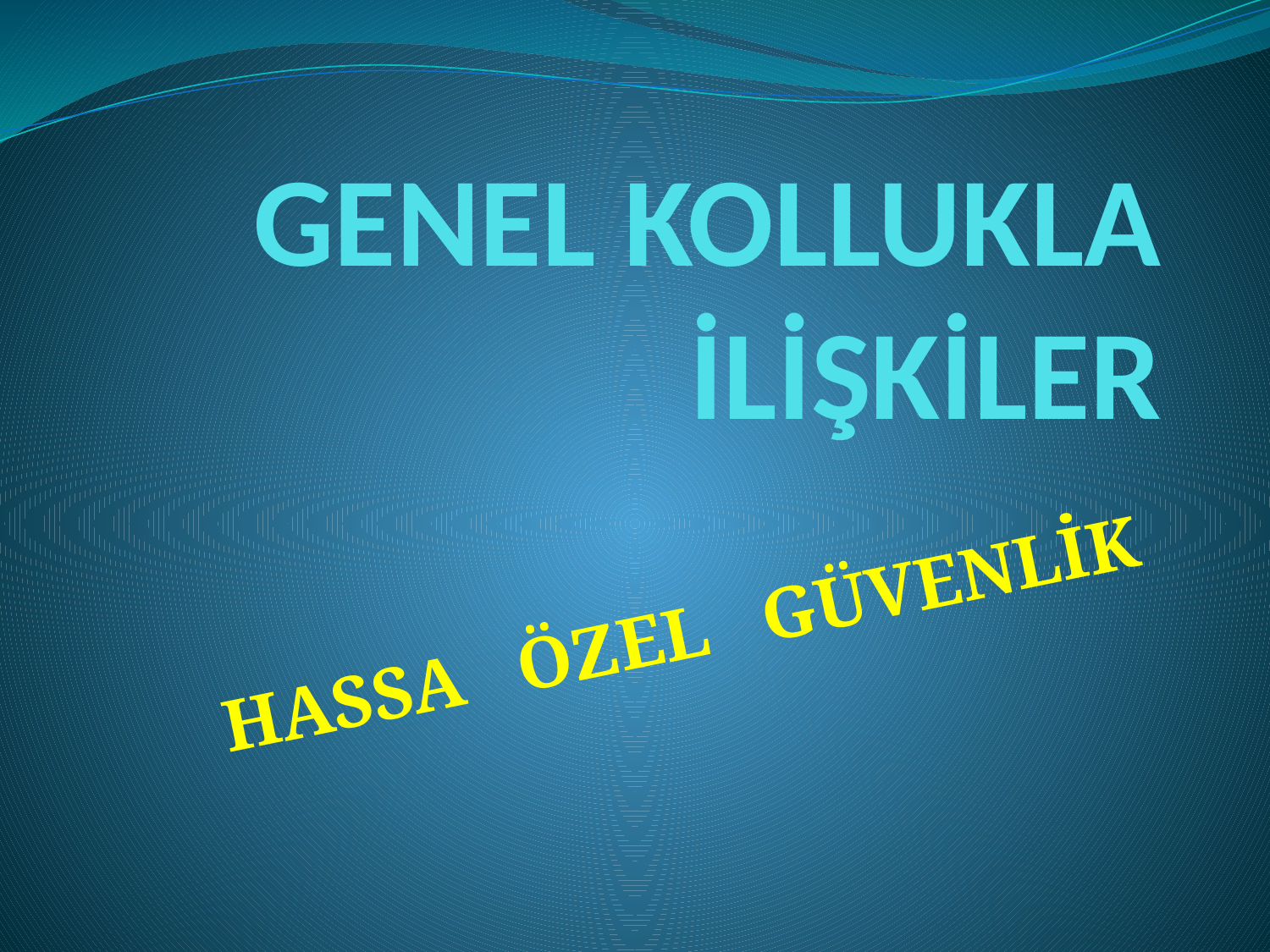

# GENEL KOLLUKLA İLİŞKİLER
HASSA   ÖZEL   GÜVENLİK